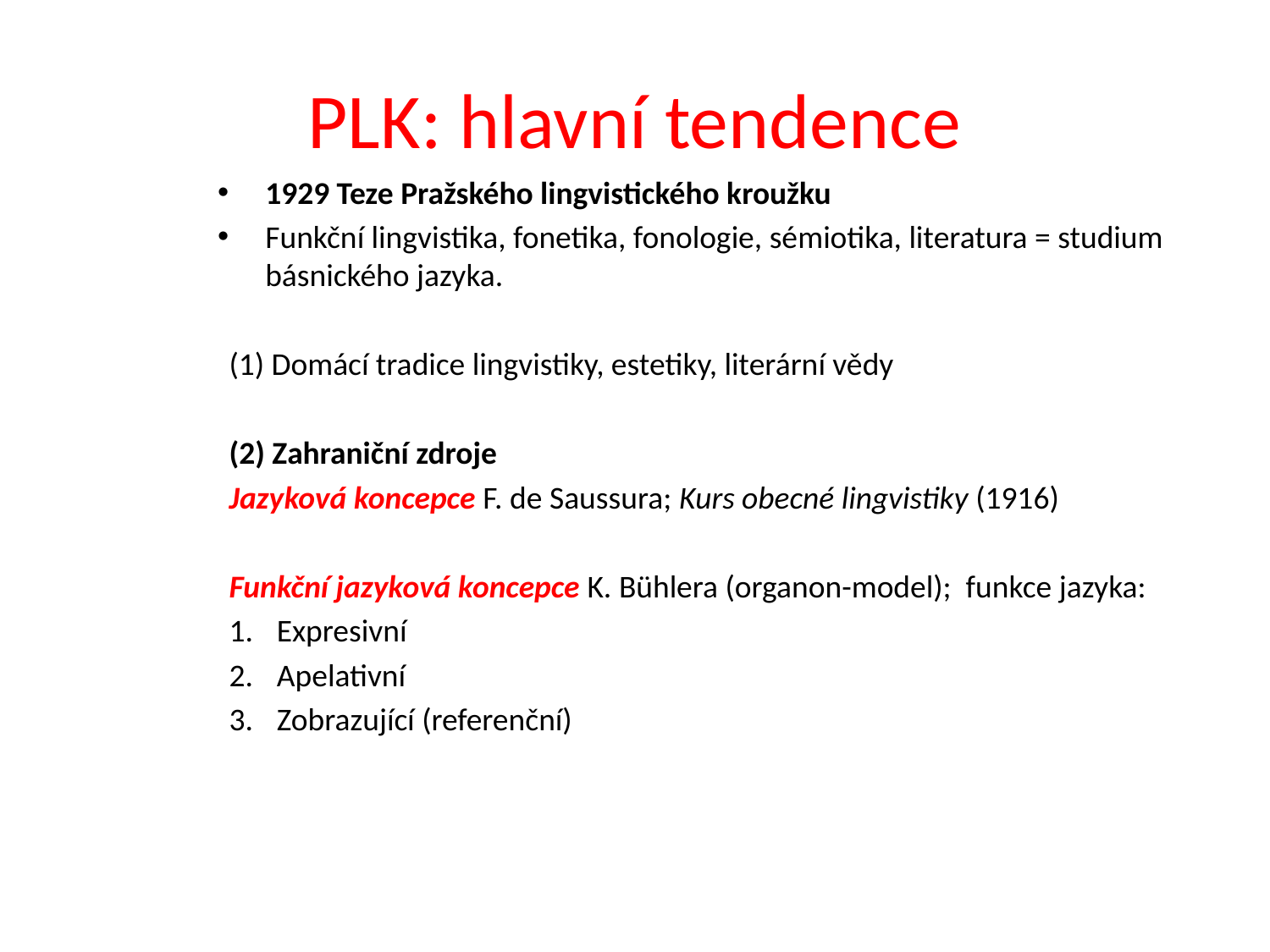

# PLK: hlavní tendence
1929 Teze Pražského lingvistického kroužku
Funkční lingvistika, fonetika, fonologie, sémiotika, literatura = studium básnického jazyka.

(1) Domácí tradice lingvistiky, estetiky, literární vědy

(2) Zahraniční zdroje
Jazyková koncepce F. de Saussura; Kurs obecné lingvistiky (1916)

Funkční jazyková koncepce K. Bühlera (organon-model);  funkce jazyka:
Expresivní
Apelativní
Zobrazující (referenční)